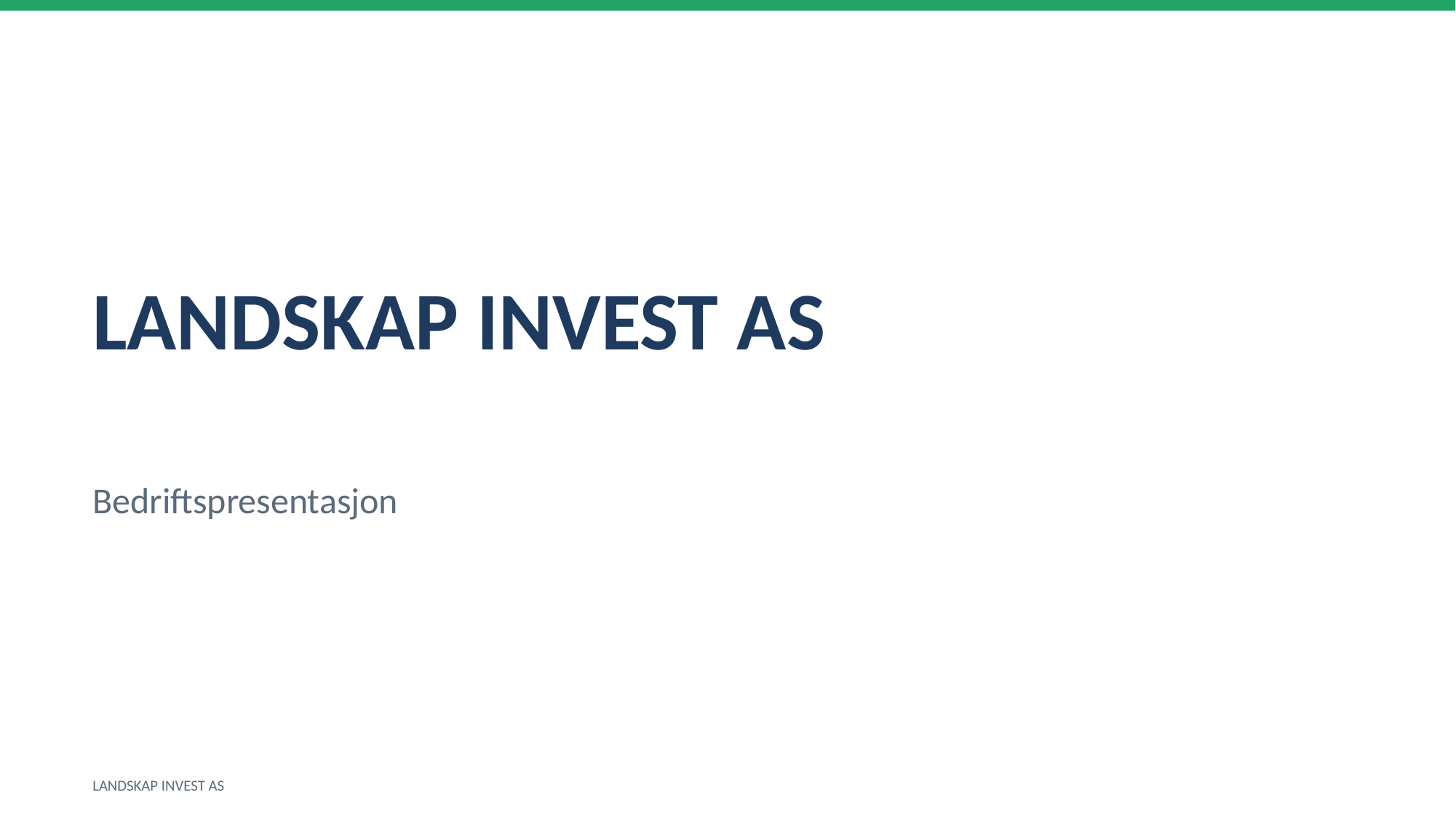

LANDSKAP INVEST AS
Bedriftspresentasjon
LANDSKAP INVEST AS